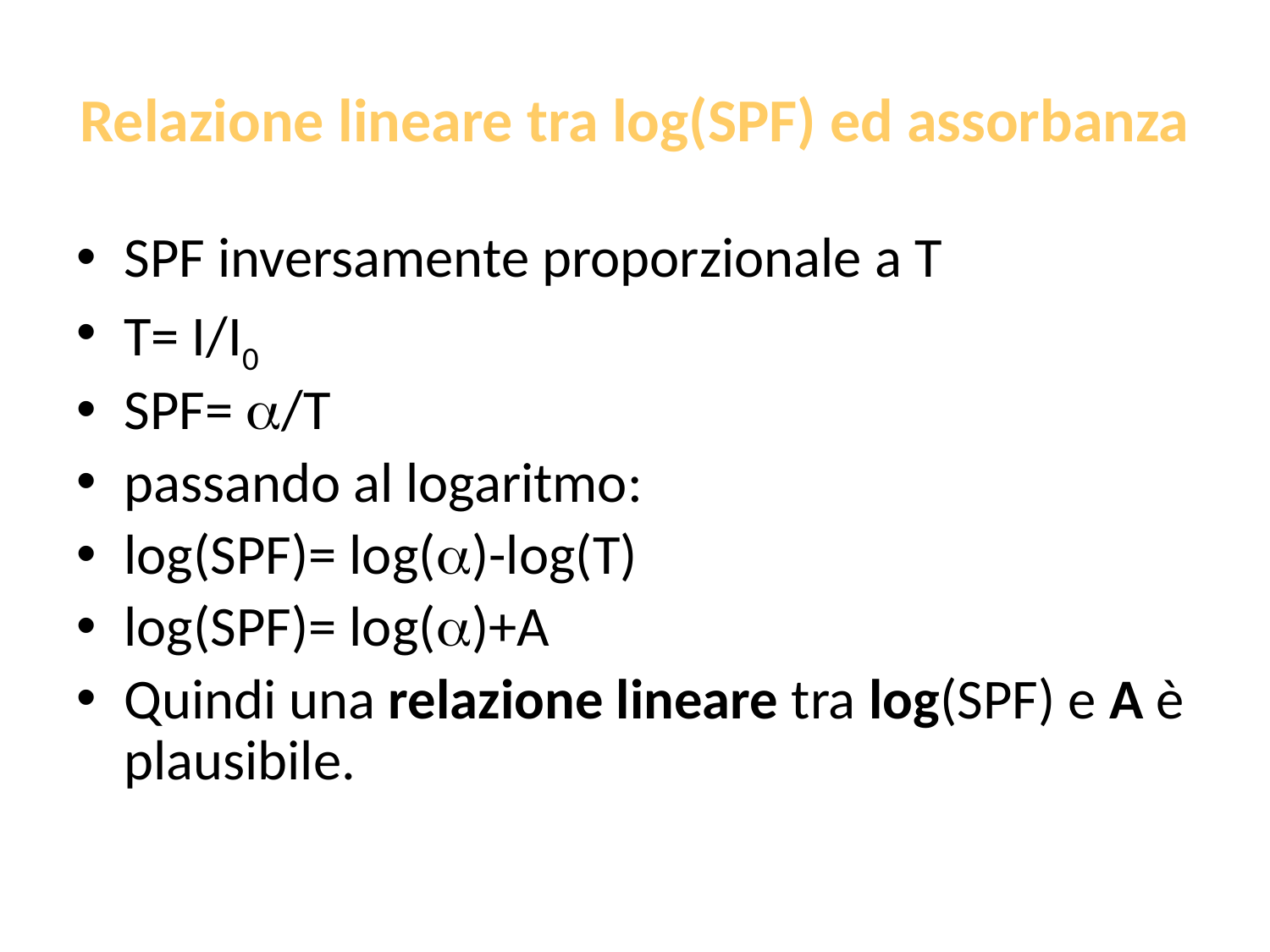

# Relazione lineare tra log(SPF) ed assorbanza
SPF inversamente proporzionale a T
T= I/I0
SPF= α/T
passando al logaritmo:
log(SPF)= log(α)-log(T)
log(SPF)= log(α)+A
Quindi una relazione lineare tra log(SPF) e A è plausibile.